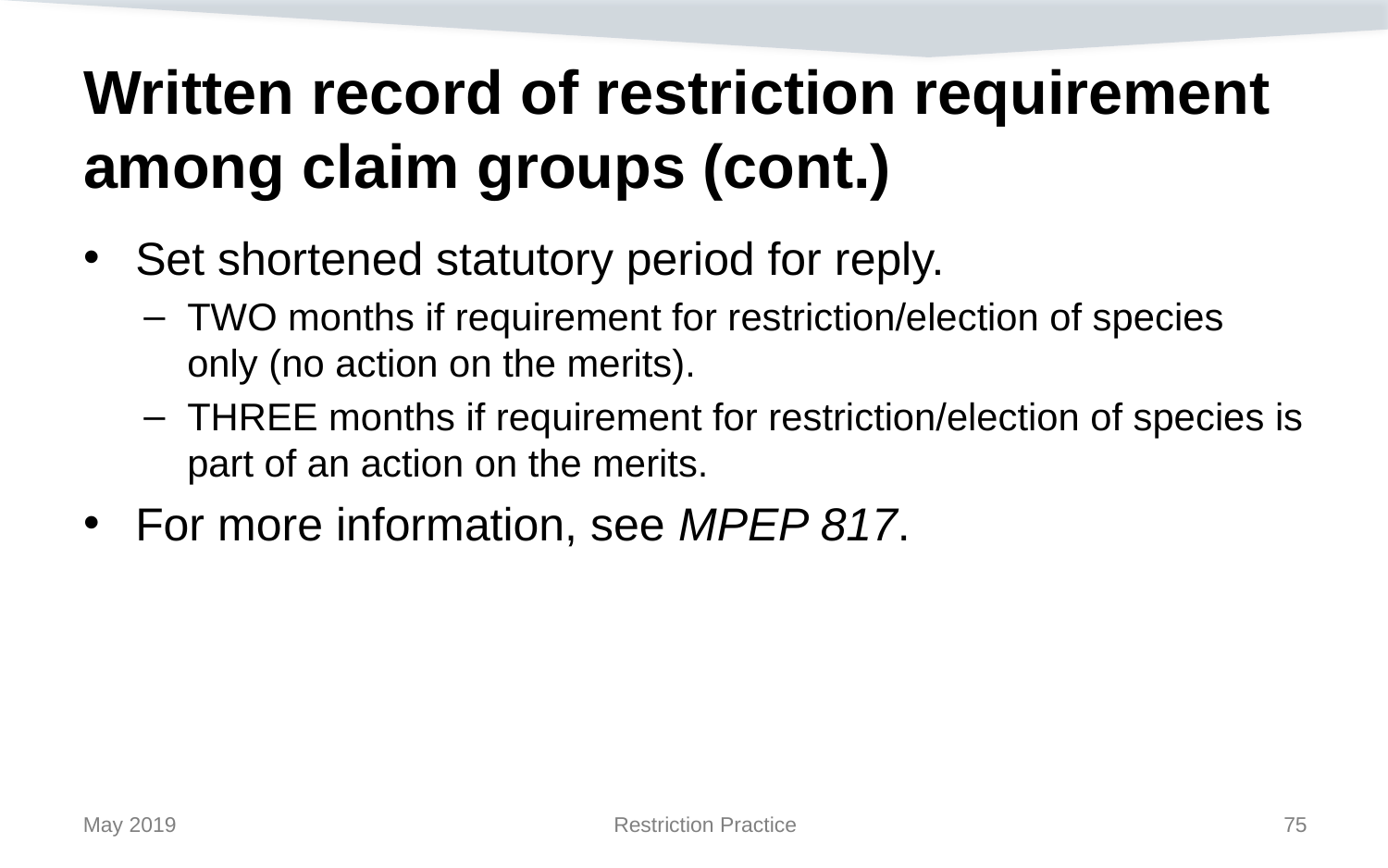

# Written record of restriction requirement among claim groups (cont.)
Set shortened statutory period for reply.
TWO months if requirement for restriction/election of species only (no action on the merits).
THREE months if requirement for restriction/election of species is part of an action on the merits.
For more information, see MPEP 817.
May 2019
Restriction Practice
75